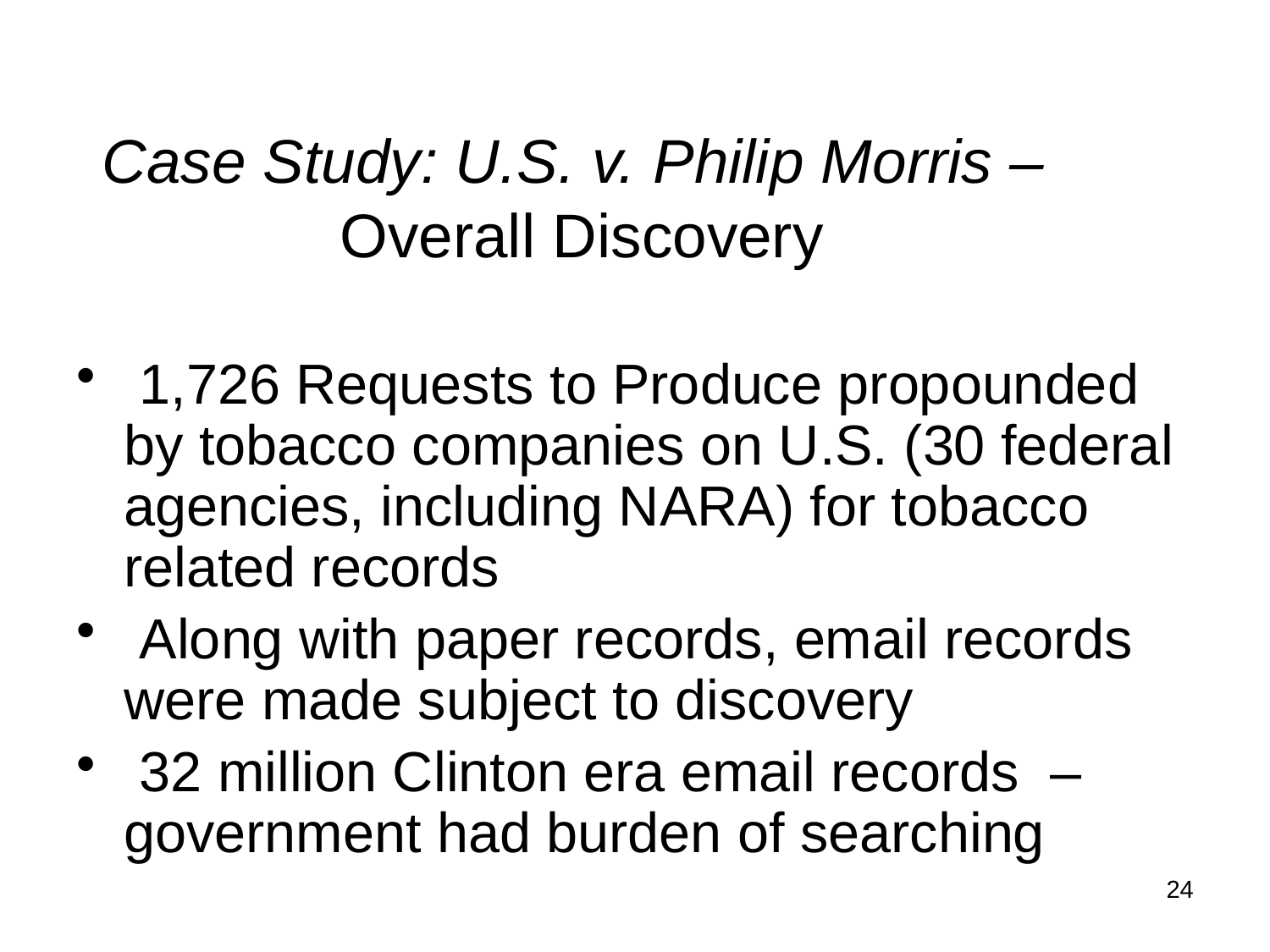

# Case Study: U.S. v. Philip Morris – Overall Discovery
 1,726 Requests to Produce propounded by tobacco companies on U.S. (30 federal agencies, including NARA) for tobacco related records
 Along with paper records, email records were made subject to discovery
 32 million Clinton era email records  –  government had burden of searching

24